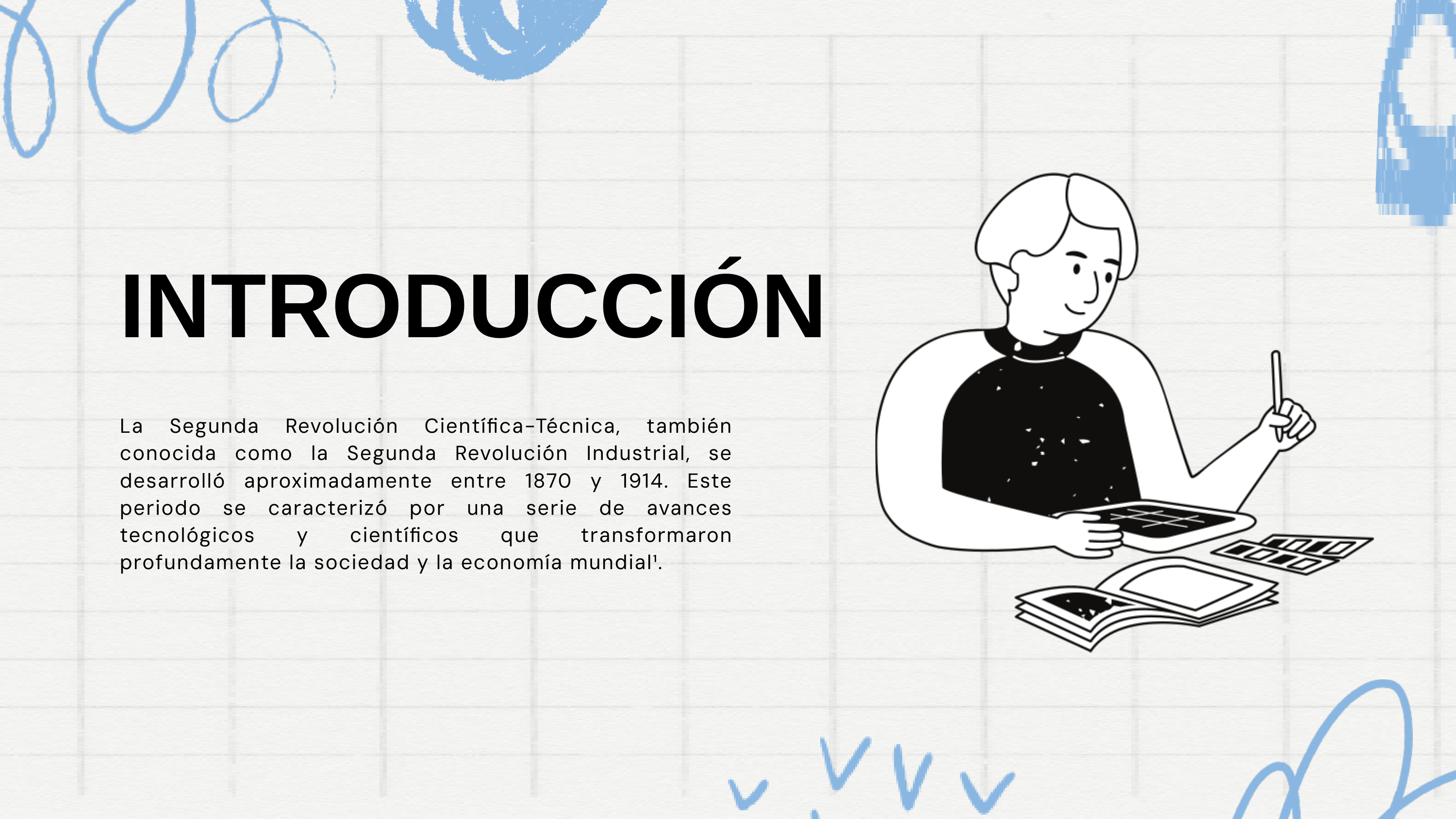

INTRODUCCIÓN

La Segunda Revolución Científica-Técnica, también conocida como la Segunda Revolución Industrial, se desarrolló aproximadamente entre 1870 y 1914. Este periodo se caracterizó por una serie de avances tecnológicos y científicos que transformaron profundamente la sociedad y la economía mundial¹.